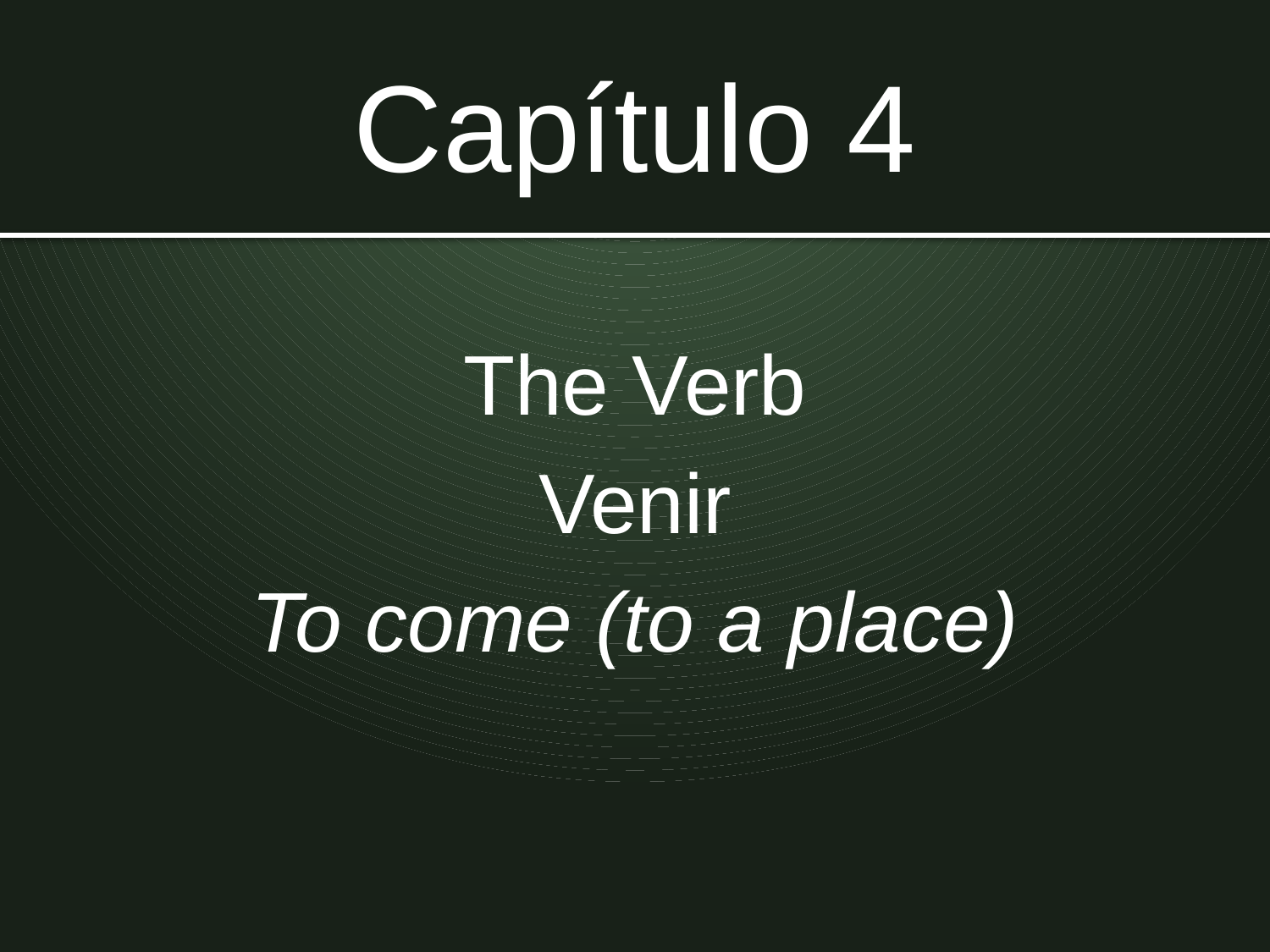

# Capítulo 4
The Verb
Venir
To come (to a place)